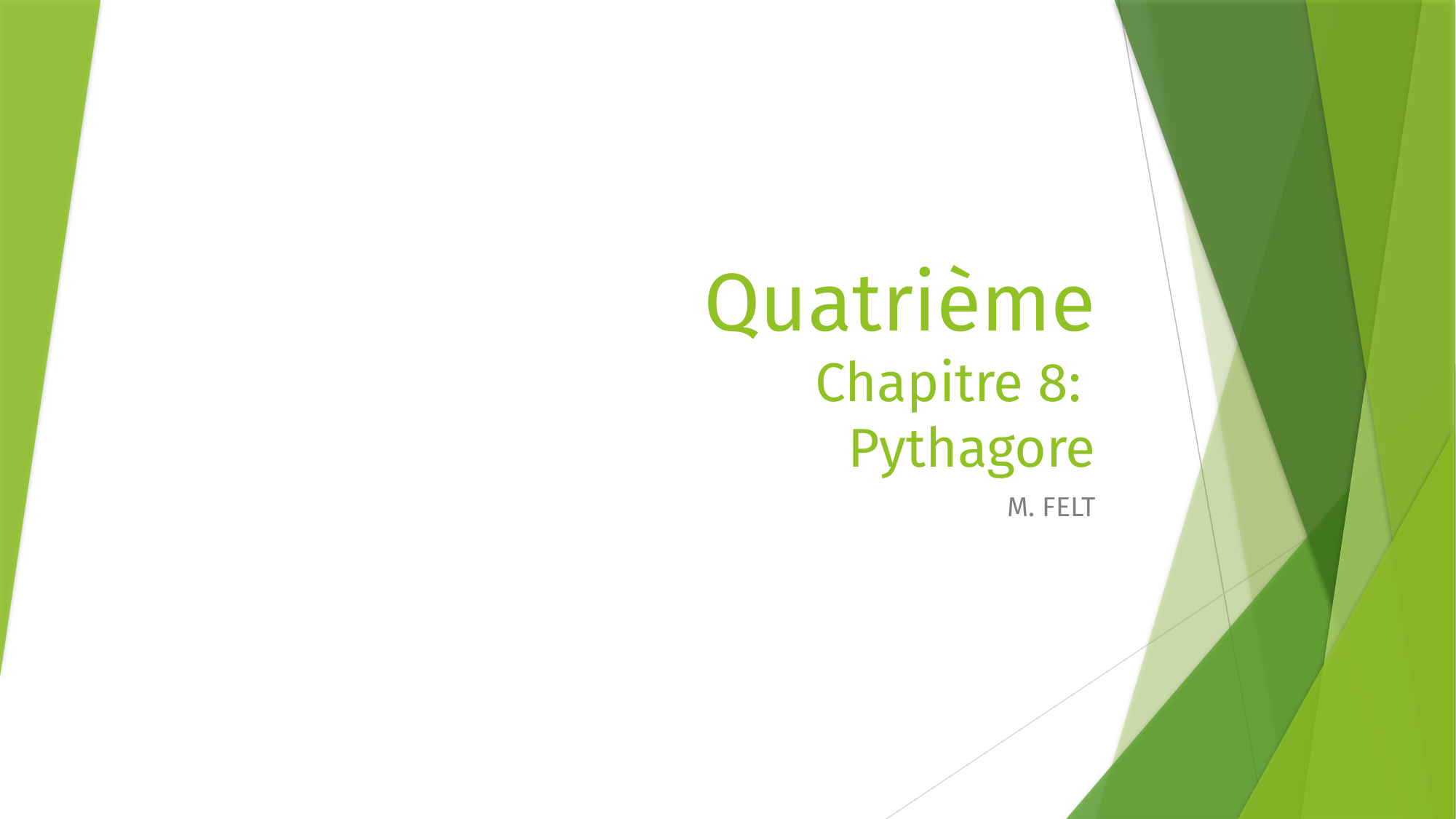

# Quatrième Chapitre 8: Pythagore
M. FELT